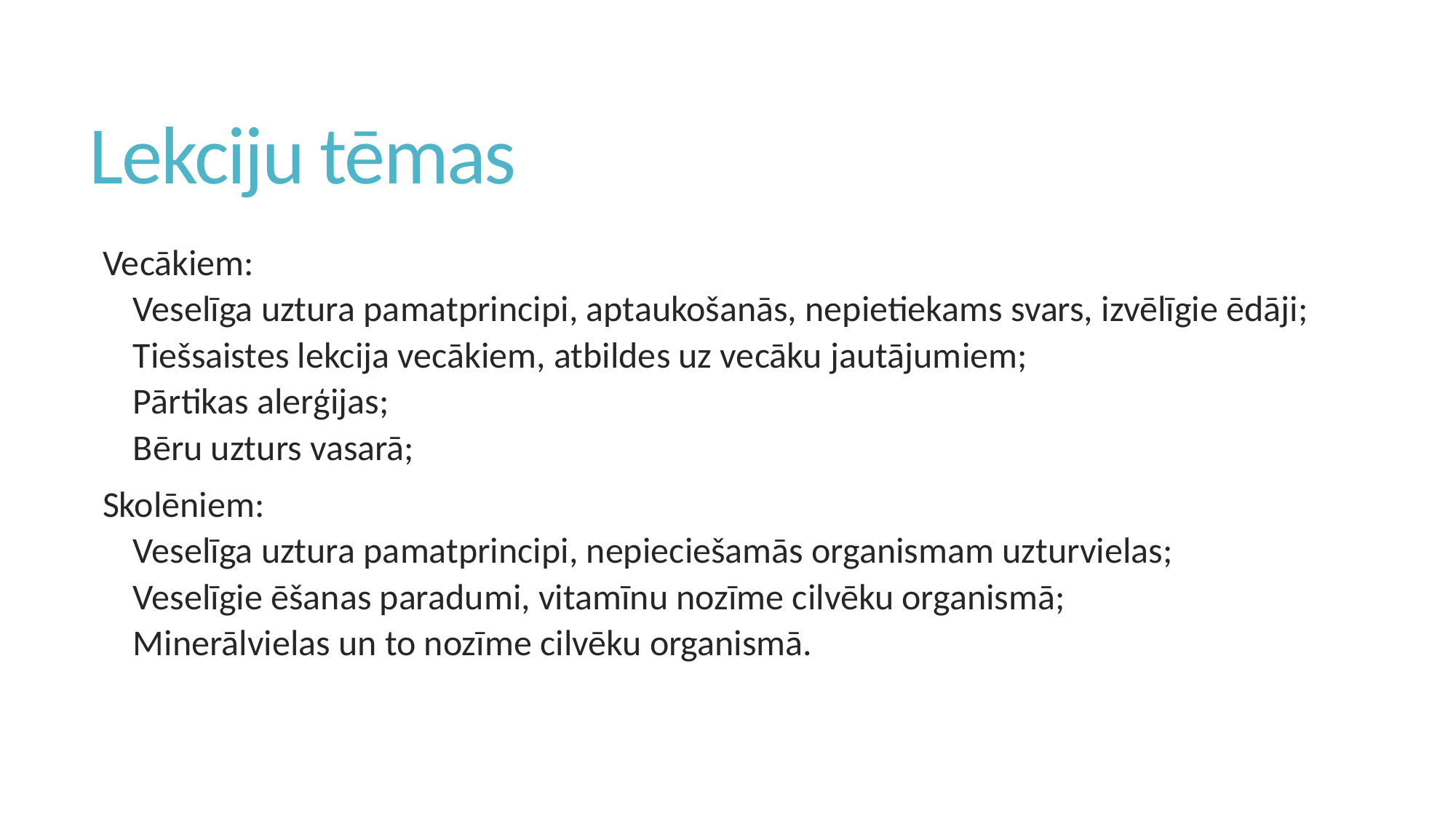

# Lekciju tēmas
Vecākiem:
Veselīga uztura pamatprincipi, aptaukošanās, nepietiekams svars, izvēlīgie ēdāji;
Tiešsaistes lekcija vecākiem, atbildes uz vecāku jautājumiem;
Pārtikas alerģijas;
Bēru uzturs vasarā;
Skolēniem:
Veselīga uztura pamatprincipi, nepieciešamās organismam uzturvielas;
Veselīgie ēšanas paradumi, vitamīnu nozīme cilvēku organismā;
Minerālvielas un to nozīme cilvēku organismā.